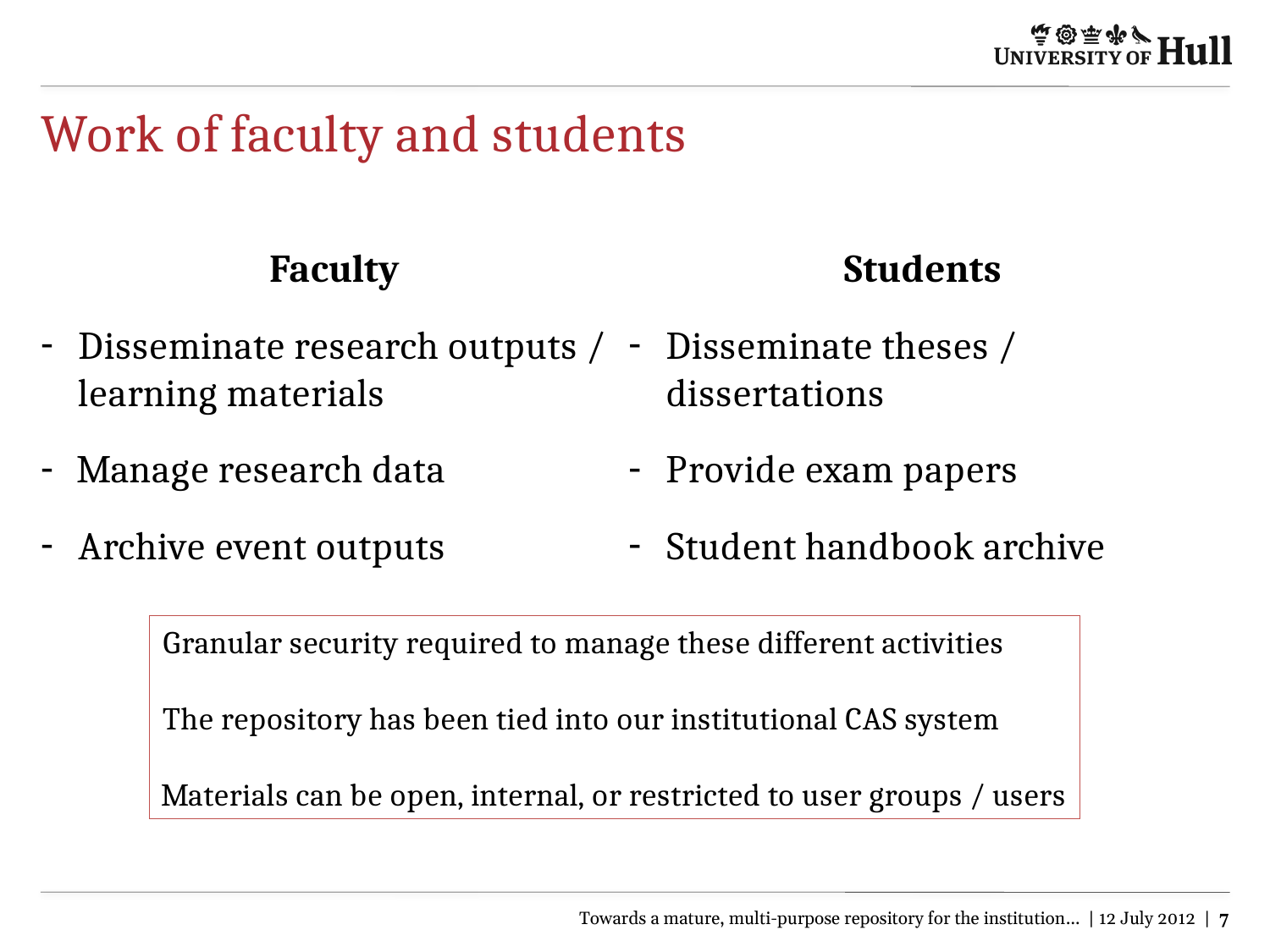

# Work of faculty and students
Faculty
Disseminate research outputs / learning materials
Manage research data
Archive event outputs

Students
Disseminate theses / dissertations
Provide exam papers
Student handbook archive
Granular security required to manage these different activities

The repository has been tied into our institutional CAS system

Materials can be open, internal, or restricted to user groups / users
Towards a mature, multi-purpose repository for the institution…  | 12 July 2012  |  7